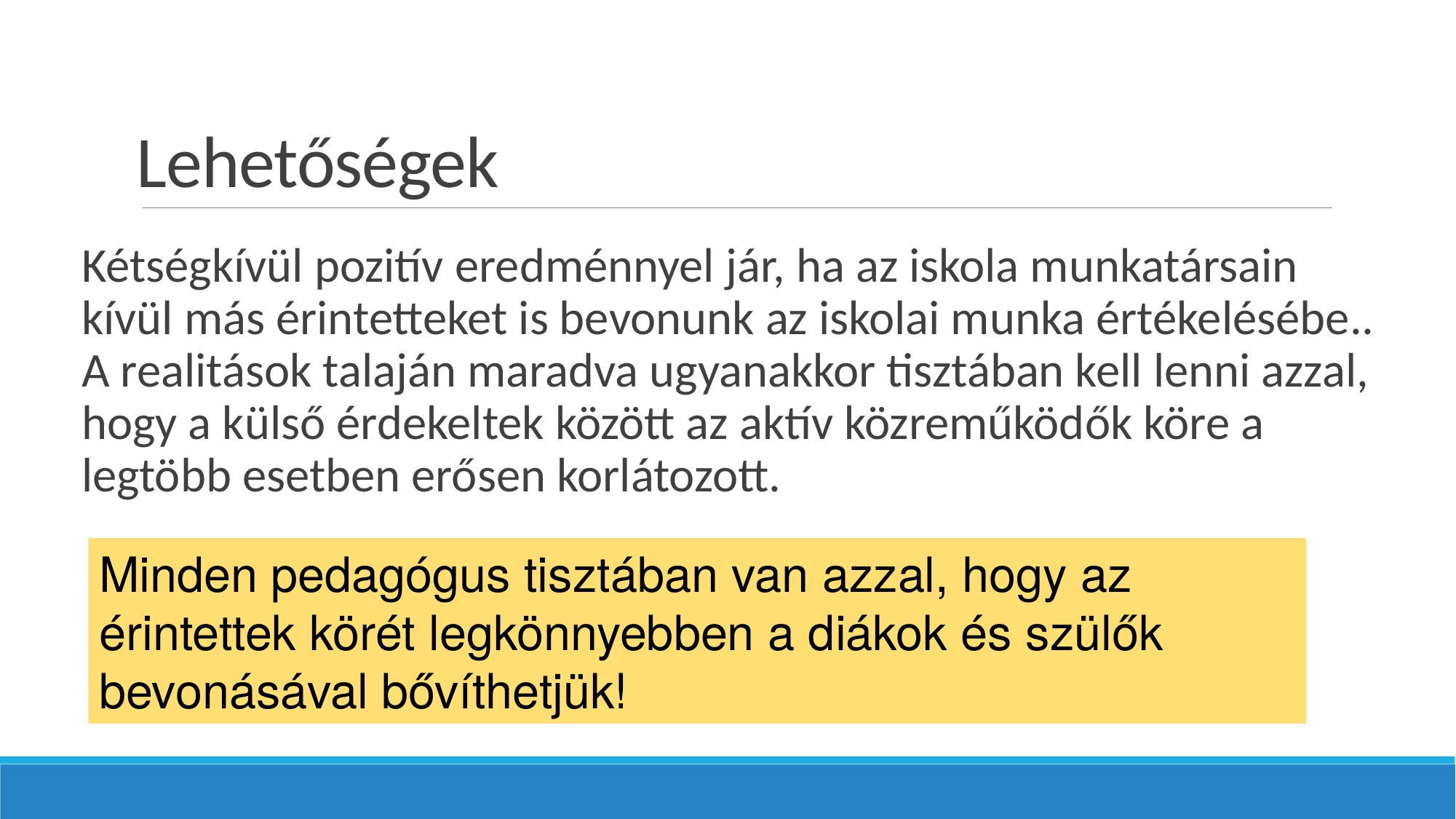

# Lehetőségek
Kétségkívül pozitív eredménnyel jár, ha az iskola munkatársain kívül más érintetteket is bevonunk az iskolai munka értékelésébe.. A realitások talaján maradva ugyanakkor tisztában kell lenni azzal, hogy a külső érdekeltek között az aktív közreműködők köre a legtöbb esetben erősen korlátozott.
Minden pedagógus tisztában van azzal, hogy az érintettek körét legkönnyebben a diákok és szülők bevonásával bővíthetjük!